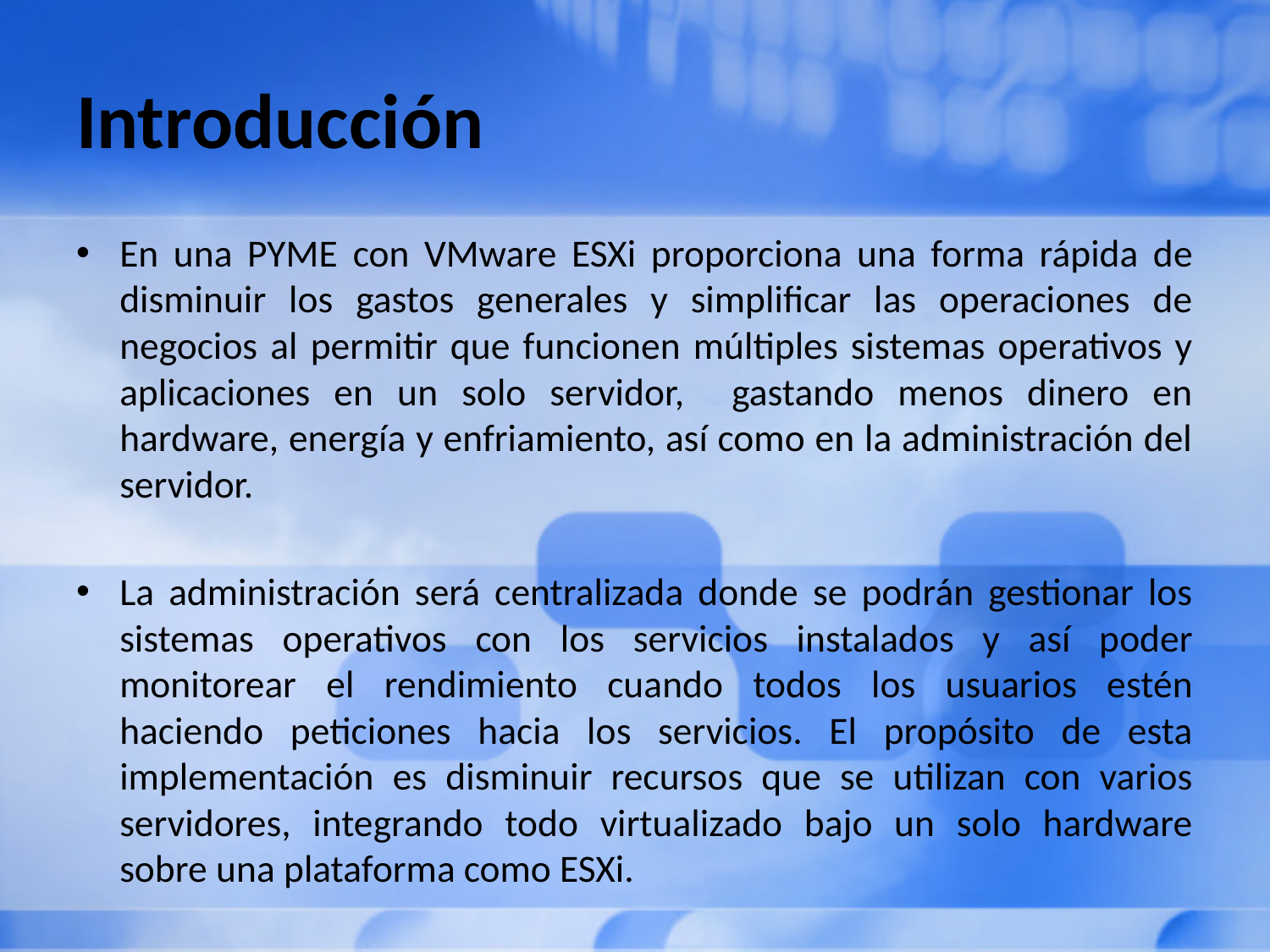

# Introducción
En una PYME con VMware ESXi proporciona una forma rápida de disminuir los gastos generales y simplificar las operaciones de negocios al permitir que funcionen múltiples sistemas operativos y aplicaciones en un solo servidor,  gastando menos dinero en hardware, energía y enfriamiento, así como en la administración del servidor.

La administración será centralizada donde se podrán gestionar los sistemas operativos con los servicios instalados y así poder monitorear el rendimiento cuando todos los usuarios estén haciendo peticiones hacia los servicios. El propósito de esta implementación es disminuir recursos que se utilizan con varios servidores, integrando todo virtualizado bajo un solo hardware sobre una plataforma como ESXi.